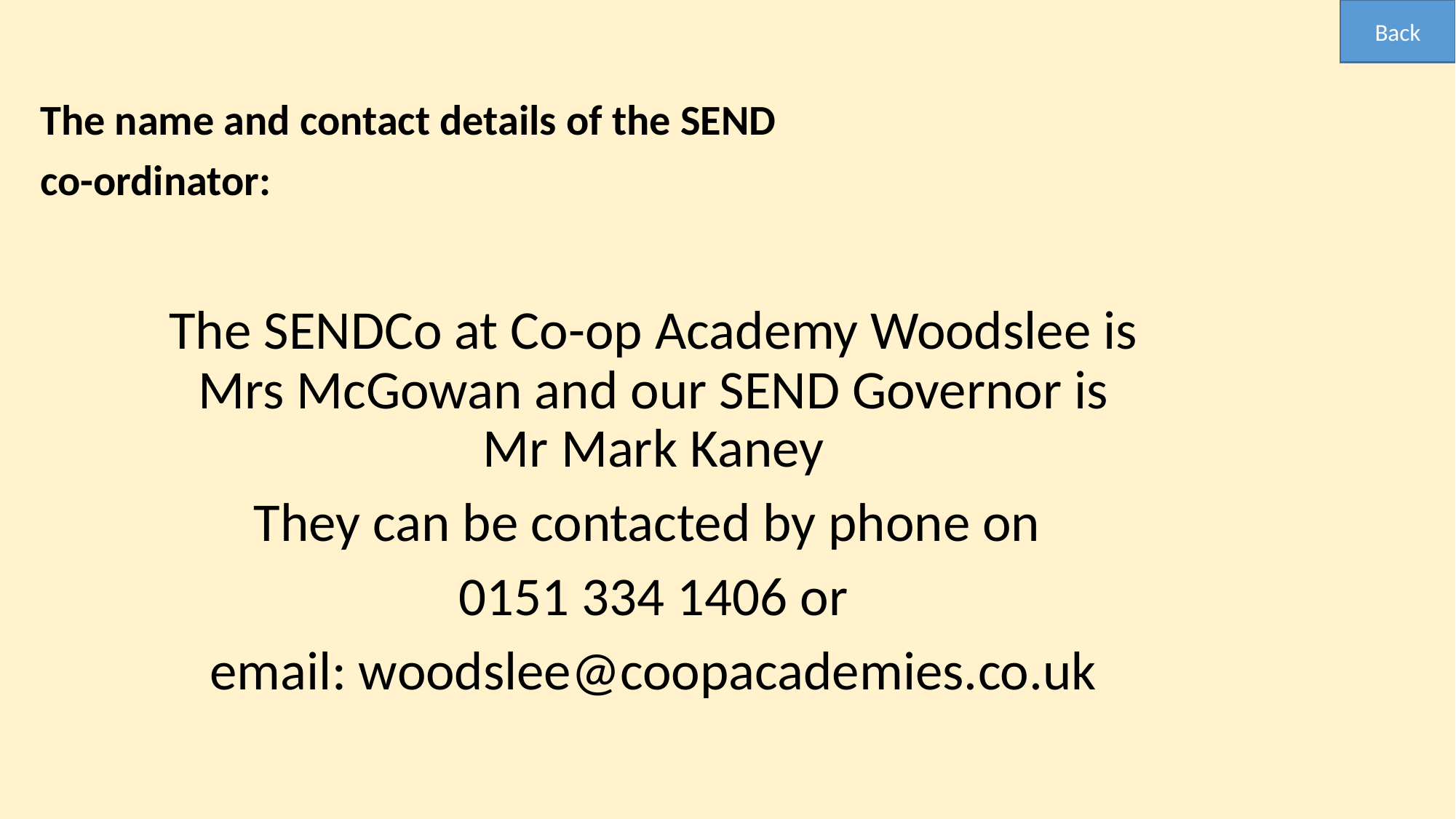

Back
The name and contact details of the SEND
co-ordinator:
The SENDCo at Co-op Academy Woodslee is Mrs McGowan and our SEND Governor is Mr Mark Kaney
They can be contacted by phone on
0151 334 1406 or
email: woodslee@coopacademies.co.uk